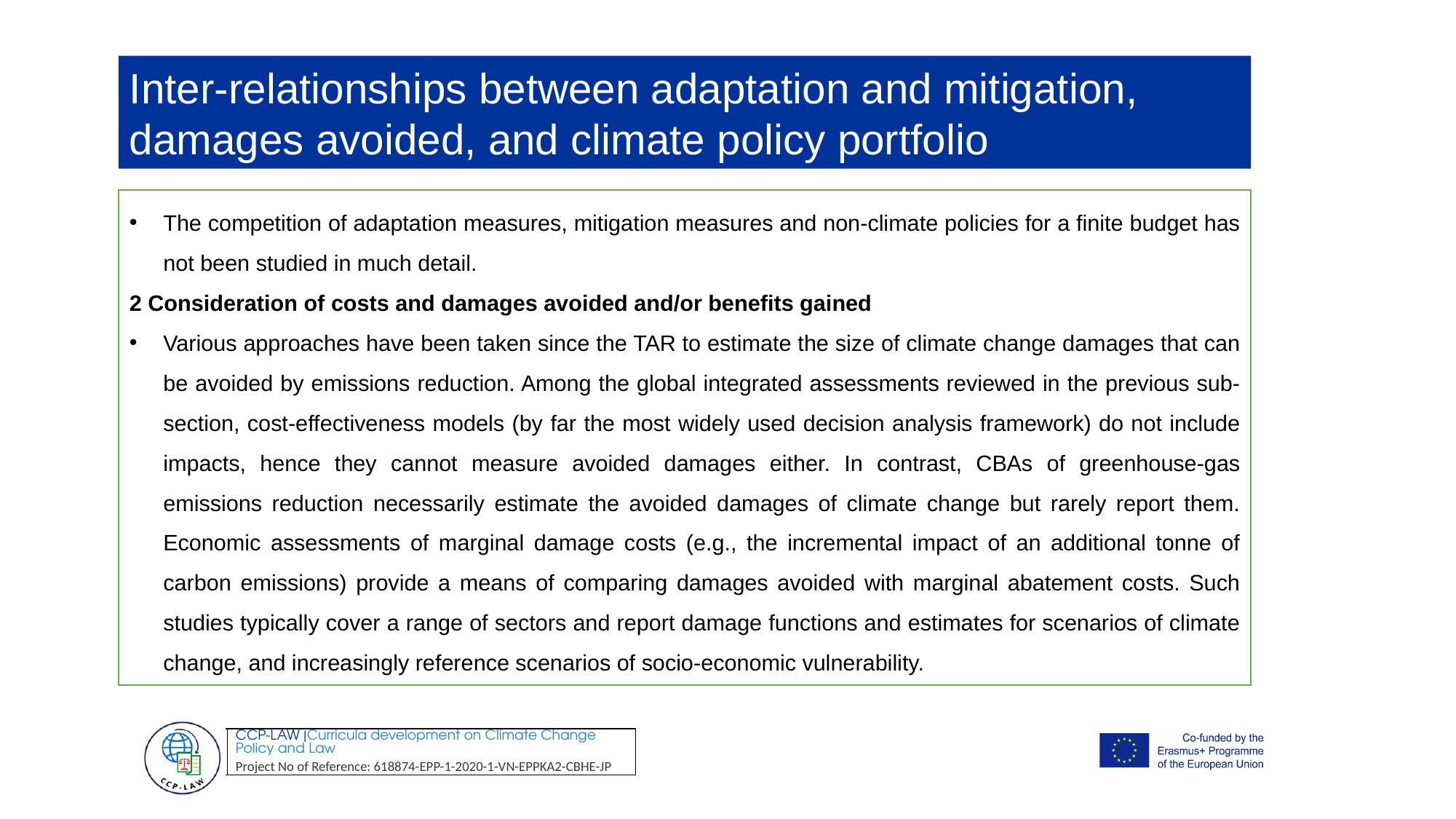

Inter-relationships between adaptation and mitigation, damages avoided, and climate policy portfolio
The competition of adaptation measures, mitigation measures and non-climate policies for a finite budget has not been studied in much detail.
2 Consideration of costs and damages avoided and/or benefits gained
Various approaches have been taken since the TAR to estimate the size of climate change damages that can be avoided by emissions reduction. Among the global integrated assessments reviewed in the previous sub-section, cost-effectiveness models (by far the most widely used decision analysis framework) do not include impacts, hence they cannot measure avoided damages either. In contrast, CBAs of greenhouse-gas emissions reduction necessarily estimate the avoided damages of climate change but rarely report them. Economic assessments of marginal damage costs (e.g., the incremental impact of an additional tonne of carbon emissions) provide a means of comparing damages avoided with marginal abatement costs. Such studies typically cover a range of sectors and report damage functions and estimates for scenarios of climate change, and increasingly reference scenarios of socio-economic vulnerability.